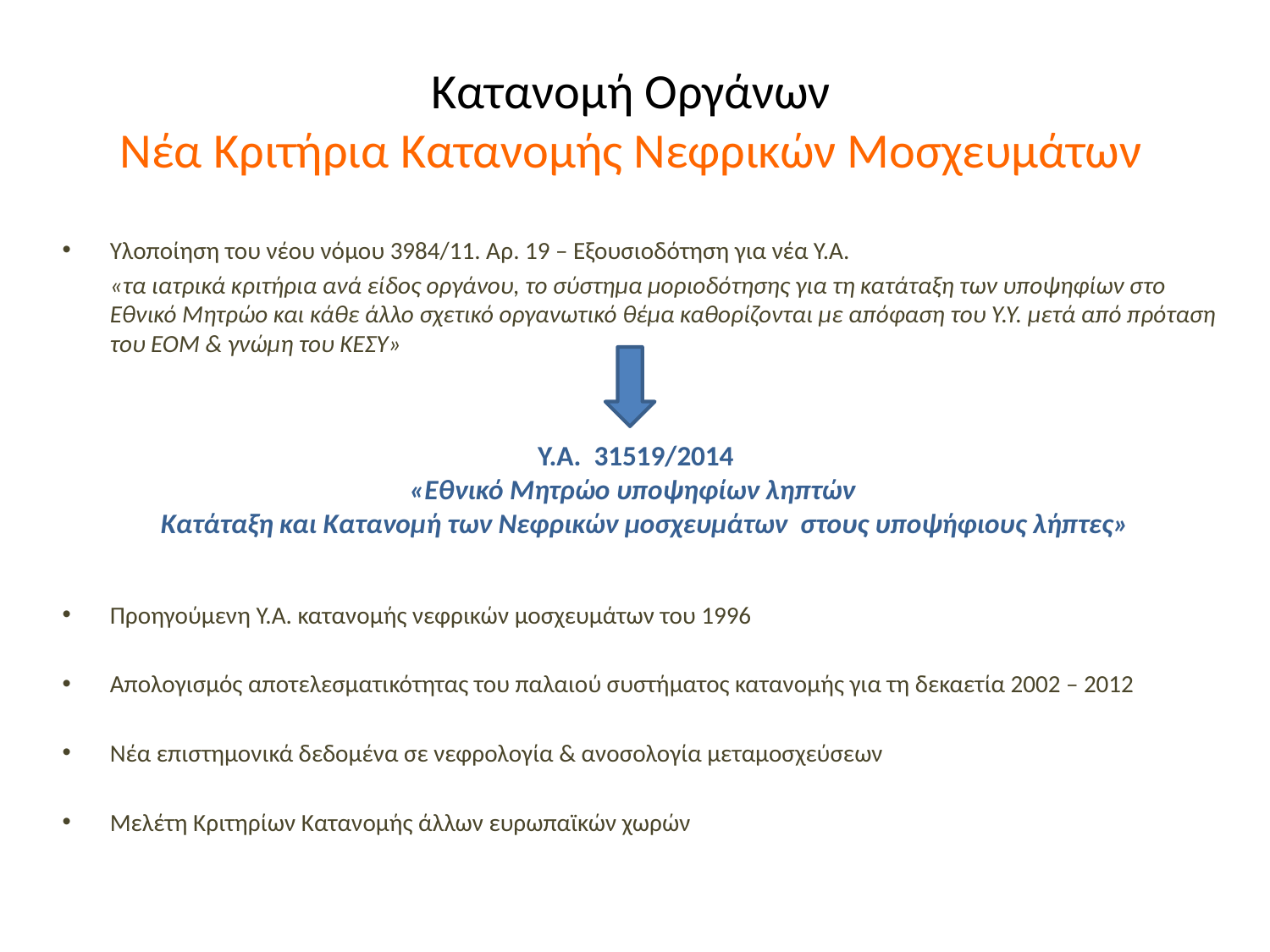

# Κατανομή Οργάνων Νέα Κριτήρια Κατανομής Νεφρικών Μοσχευμάτων
Υλοποίηση του νέου νόμου 3984/11. Αρ. 19 – Εξουσιοδότηση για νέα Υ.Α.
	«τα ιατρικά κριτήρια ανά είδος οργάνου, το σύστημα μοριοδότησης για τη κατάταξη των υποψηφίων στο Εθνικό Μητρώο και κάθε άλλο σχετικό οργανωτικό θέμα καθορίζονται με απόφαση του Υ.Υ. μετά από πρόταση του ΕΟΜ & γνώμη του ΚΕΣΥ»

Προηγούμενη Υ.Α. κατανομής νεφρικών μοσχευμάτων του 1996

Απολογισμός αποτελεσματικότητας του παλαιού συστήματος κατανομής για τη δεκαετία 2002 – 2012

Νέα επιστημονικά δεδομένα σε νεφρολογία & ανοσολογία μεταμοσχεύσεων

Μελέτη Κριτηρίων Κατανομής άλλων ευρωπαϊκών χωρών

Υ.Α.  31519/2014
«Εθνικό Μητρώο υποψηφίων ληπτών
  Κατάταξη και Κατανομή των Νεφρικών μοσχευμάτων  στους υποψήφιους λήπτες»